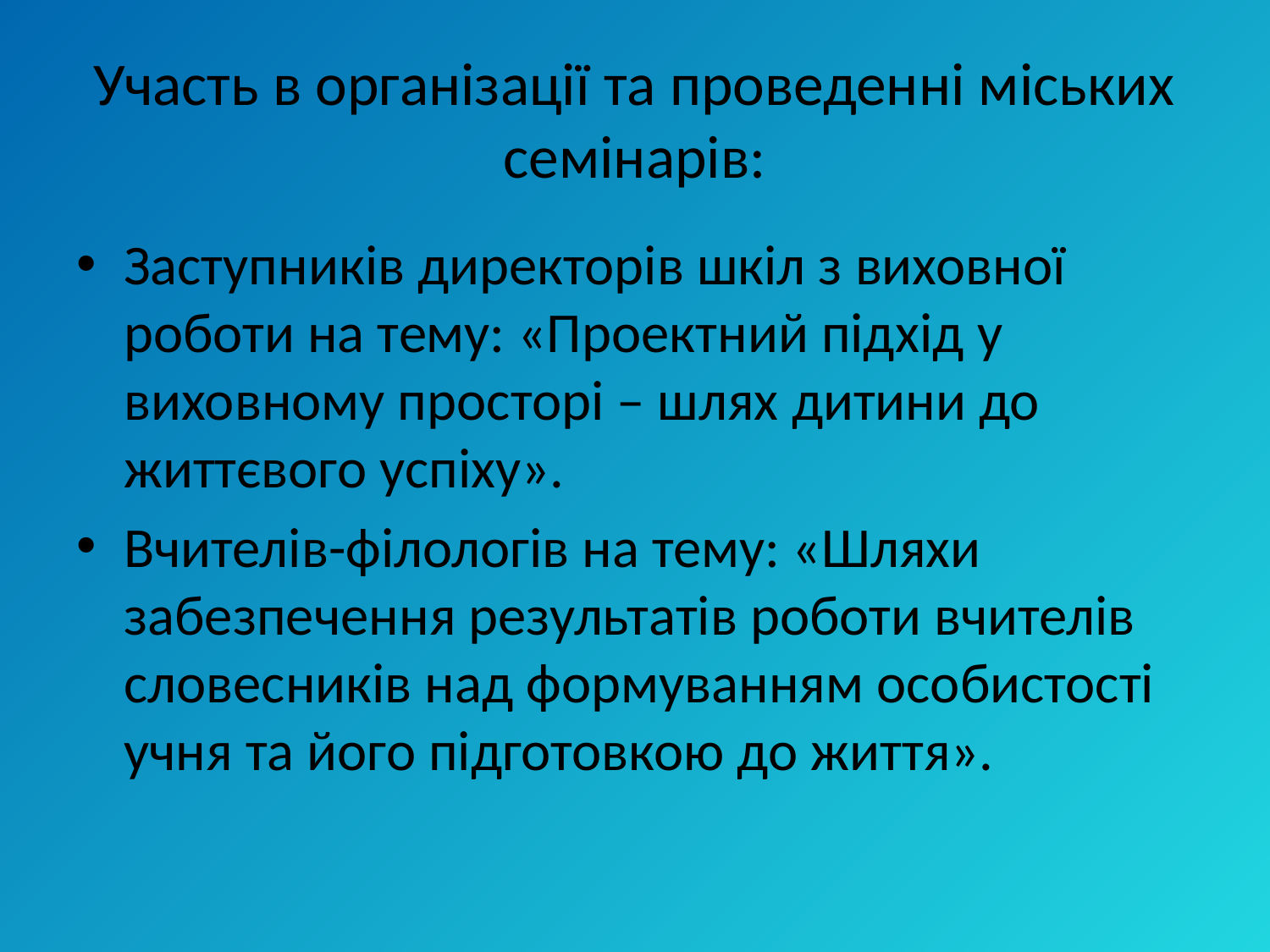

# Участь в організації та проведенні міських семінарів:
Заступників директорів шкіл з виховної роботи на тему: «Проектний підхід у виховному просторі – шлях дитини до життєвого успіху».
Вчителів-філологів на тему: «Шляхи забезпечення результатів роботи вчителів словесників над формуванням особистості учня та його підготовкою до життя».